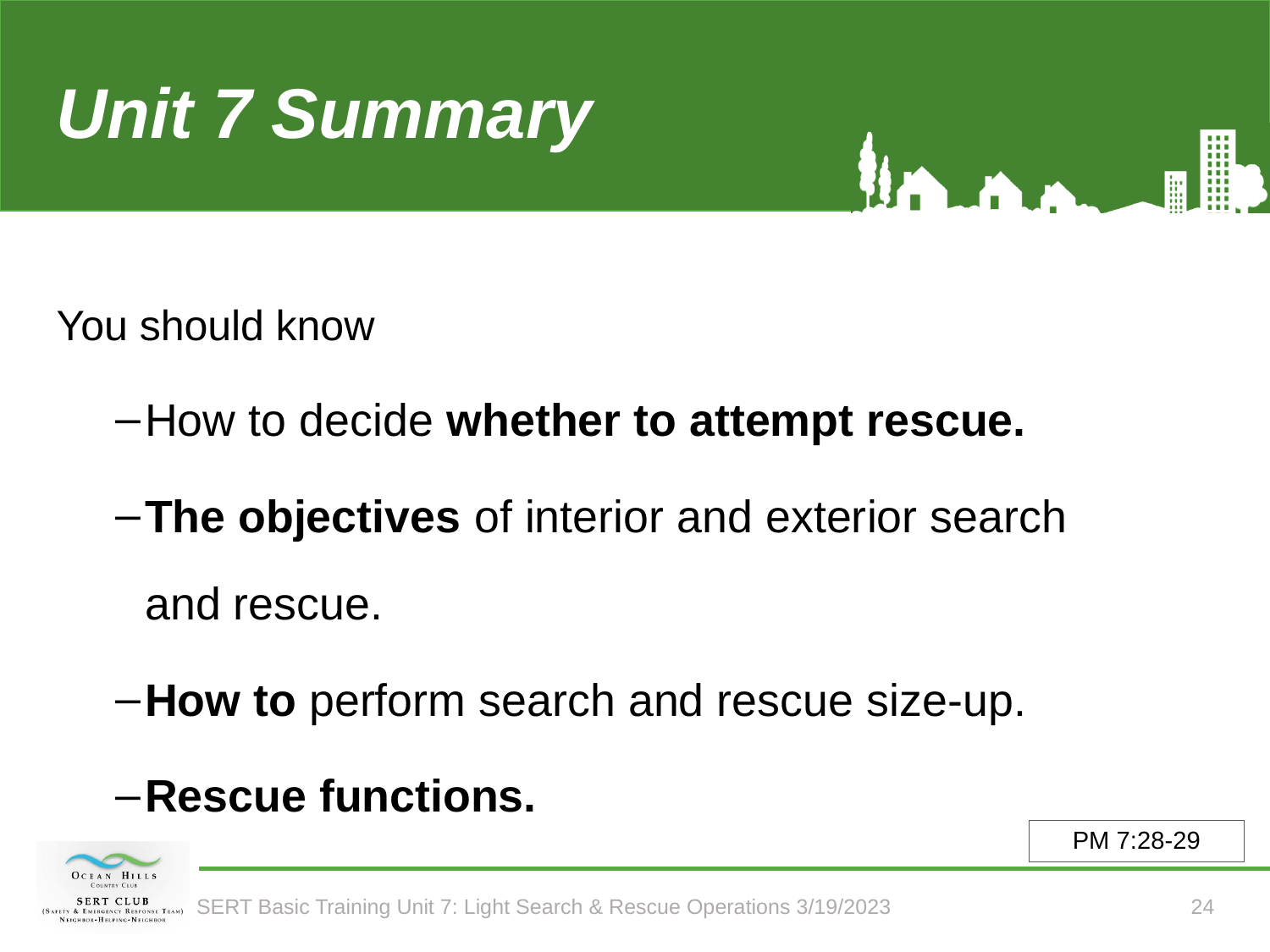

# Unit 7 Summary (Unit 7)
You should know
How to decide whether to attempt rescue.
The objectives of interior and exterior search and rescue.
How to perform search and rescue size-up.
Rescue functions.
PM 7:28-29
SERT Basic Training Unit 7: Light Search & Rescue Operations 3/19/2023
24